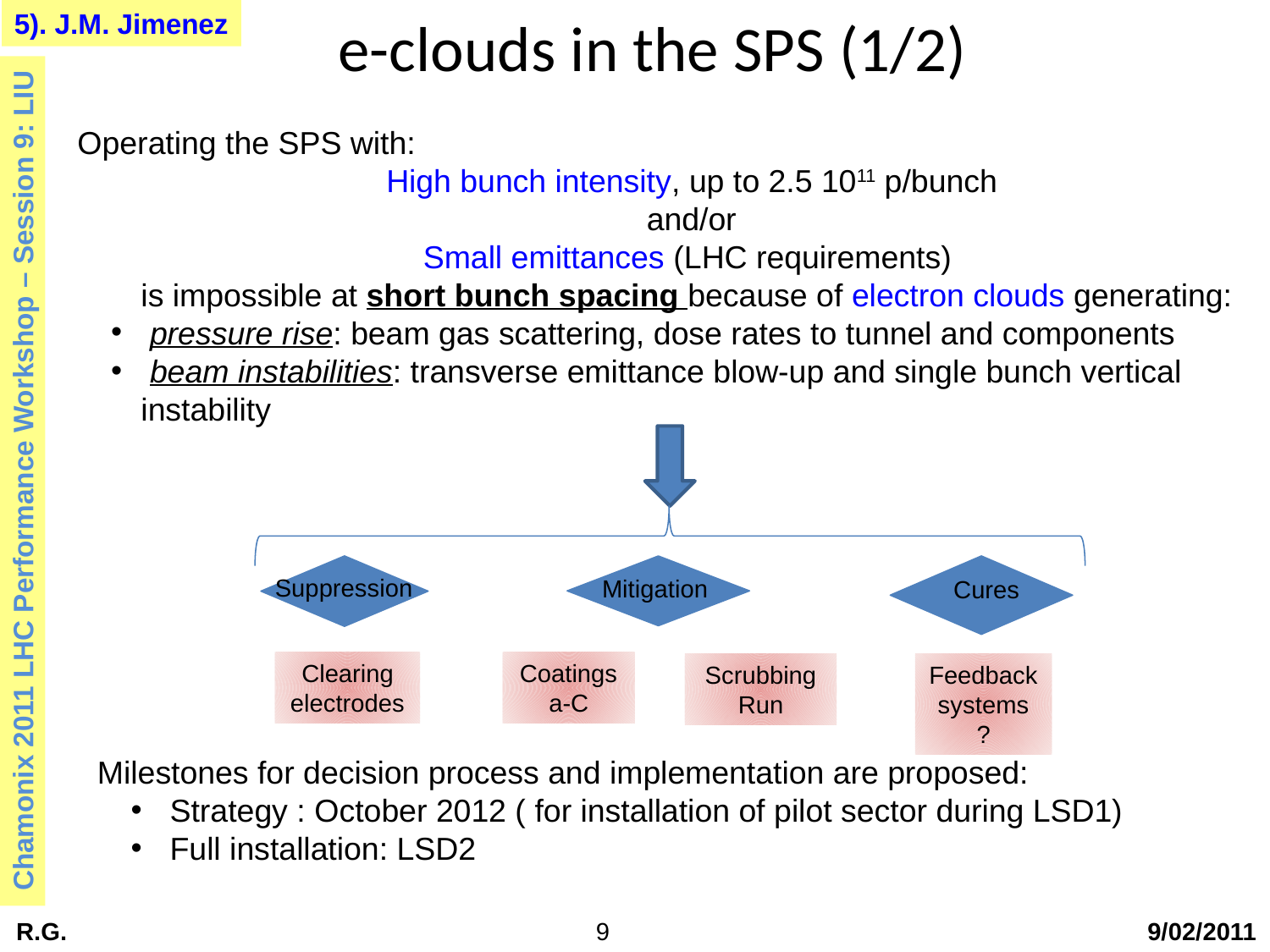

5). J.M. Jimenez
# e-clouds in the SPS (1/2)
Operating the SPS with:
High bunch intensity, up to 2.5 1011 p/bunch
and/or
Small emittances (LHC requirements)
is impossible at short bunch spacing because of electron clouds generating:
 pressure rise: beam gas scattering, dose rates to tunnel and components
 beam instabilities: transverse emittance blow-up and single bunch vertical instability

Mitigation

Cures

Suppression
Clearing
electrodes
Coatings
a-C
Scrubbing
Run
Feedback
systems ?
Milestones for decision process and implementation are proposed:
 Strategy : October 2012 ( for installation of pilot sector during LSD1)
 Full installation: LSD2